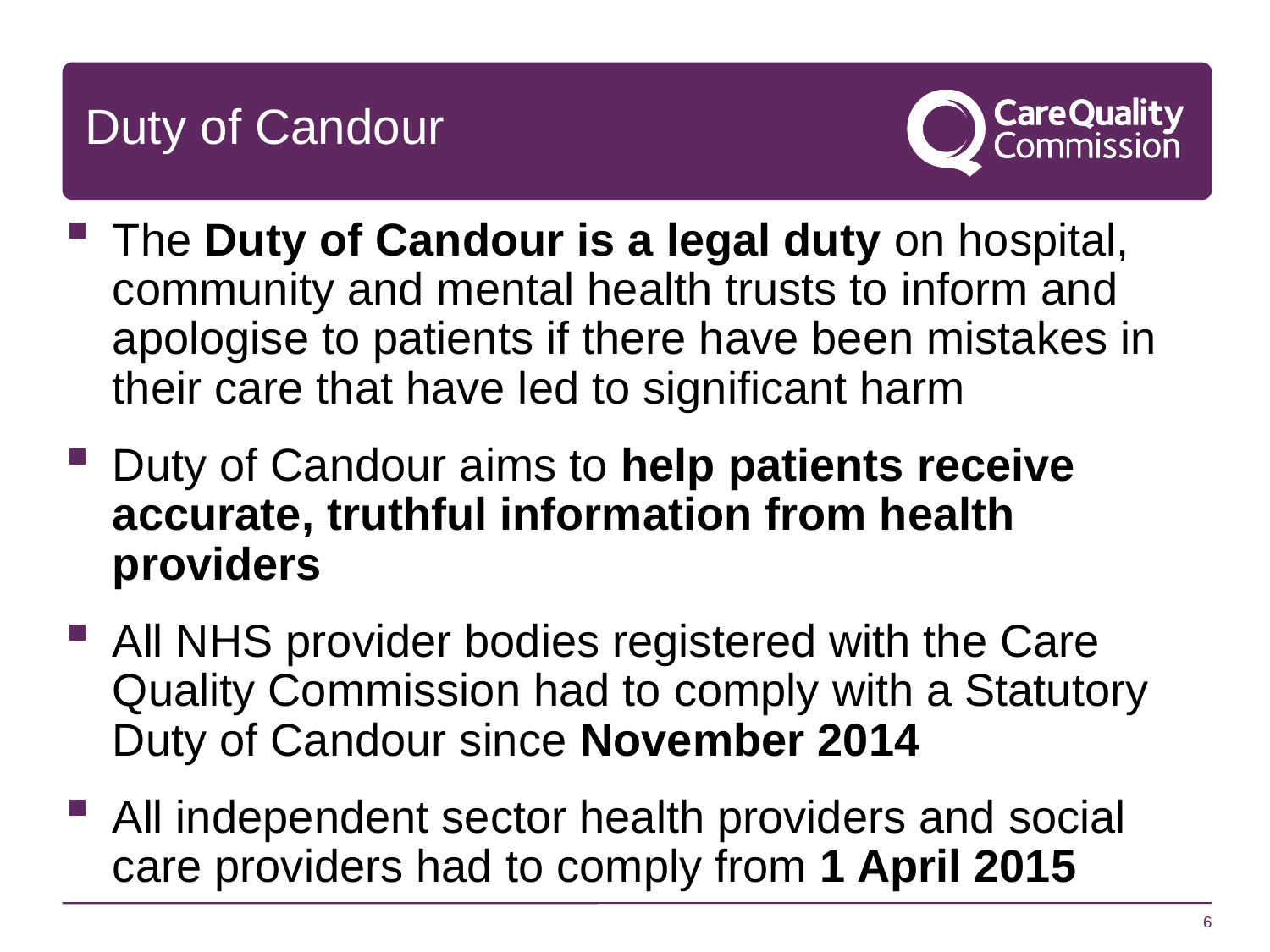

# Duty of Candour
The Duty of Candour is a legal duty on hospital, community and mental health trusts to inform and apologise to patients if there have been mistakes in their care that have led to significant harm
Duty of Candour aims to help patients receive accurate, truthful information from health providers
All NHS provider bodies registered with the Care Quality Commission had to comply with a Statutory Duty of Candour since November 2014
All independent sector health providers and social care providers had to comply from 1 April 2015

6